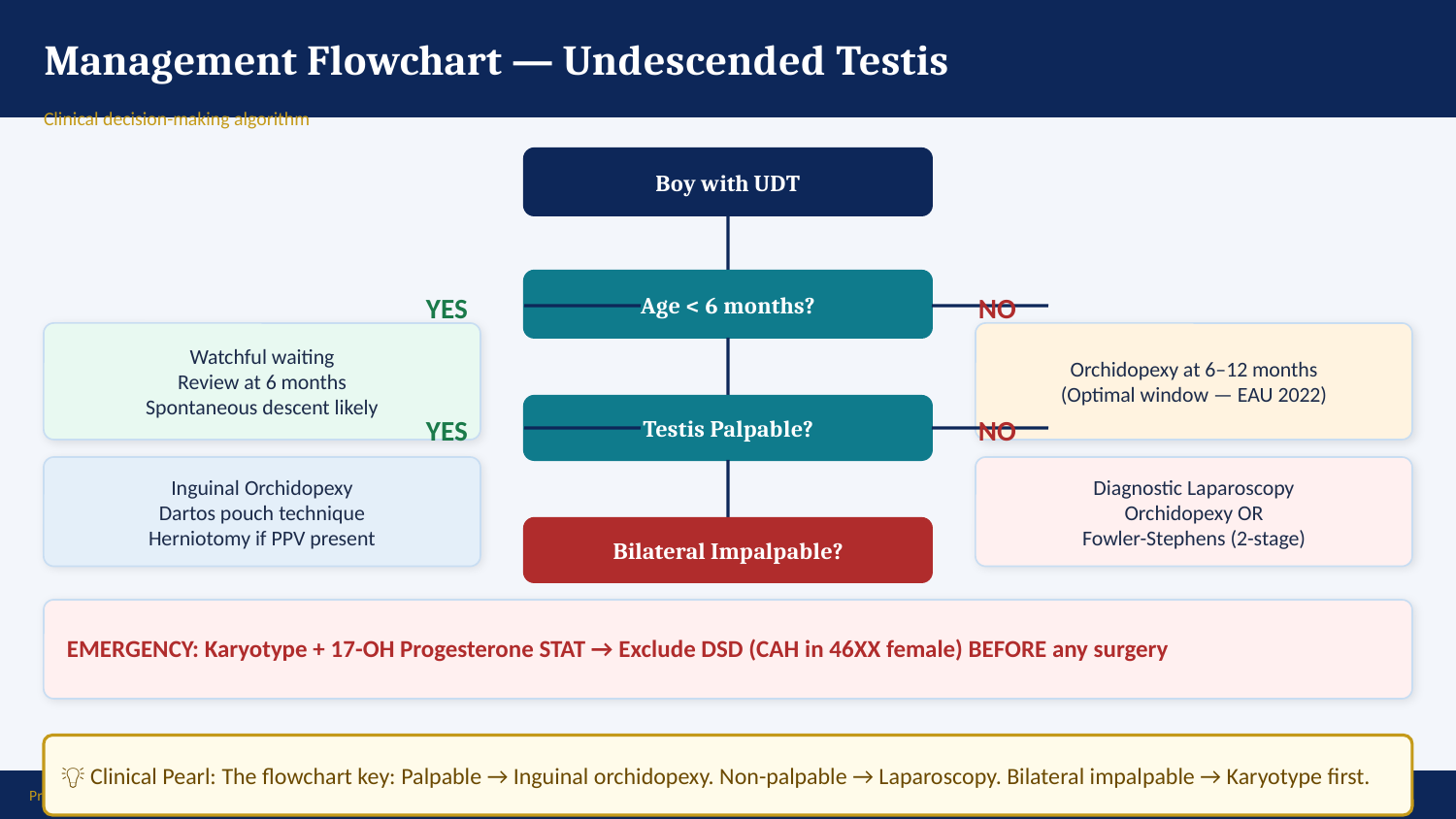

Management Flowchart — Undescended Testis
Clinical decision-making algorithm

Boy with UDT

Age < 6 months?
YES
NO

Watchful waiting
Review at 6 months
Spontaneous descent likely
Orchidopexy at 6–12 months
(Optimal window — EAU 2022)

Testis Palpable?
YES
NO

Inguinal Orchidopexy
Dartos pouch technique
Herniotomy if PPV present

Diagnostic Laparoscopy
Orchidopexy OR
Fowler-Stephens (2-stage)

Bilateral Impalpable?

EMERGENCY: Karyotype + 17-OH Progesterone STAT → Exclude DSD (CAH in 46XX female) BEFORE any surgery

💡 Clinical Pearl: The flowchart key: Palpable → Inguinal orchidopexy. Non-palpable → Laparoscopy. Bilateral impalpable → Karyotype first.

Prof. Dr. Zahid Mahmood  |  LMDC  |  Hameed Latif Hospital  |  Ghurki Trust Teaching Hospital  |  03004130159